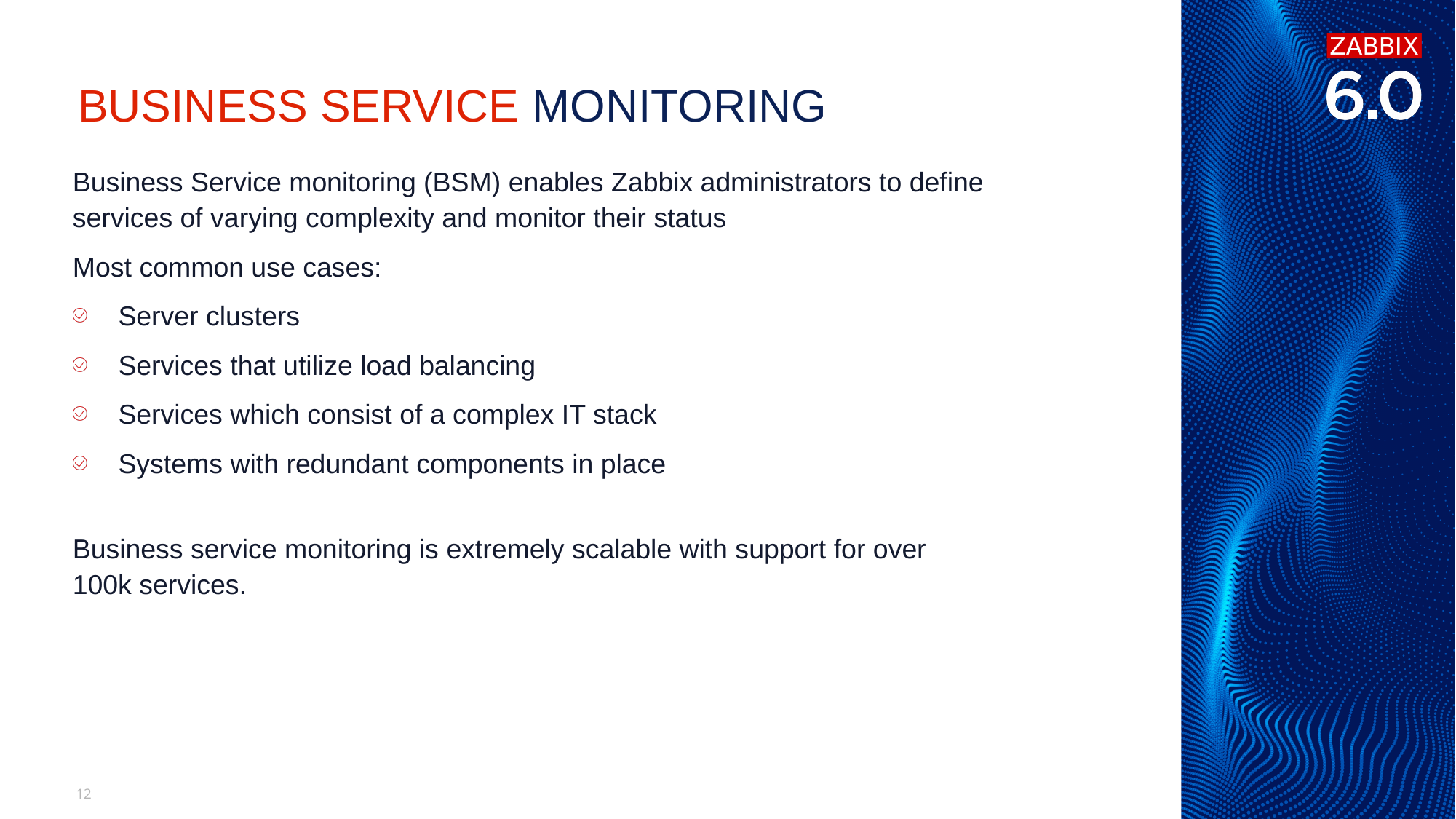

# Business service monitoring
Business Service monitoring (BSM) enables Zabbix administrators to define services of varying complexity and monitor their status
Most common use cases:
Server clusters
Services that utilize load balancing
Services which consist of a complex IT stack
Systems with redundant components in place

Business service monitoring is extremely scalable with support for over 100k services.
12